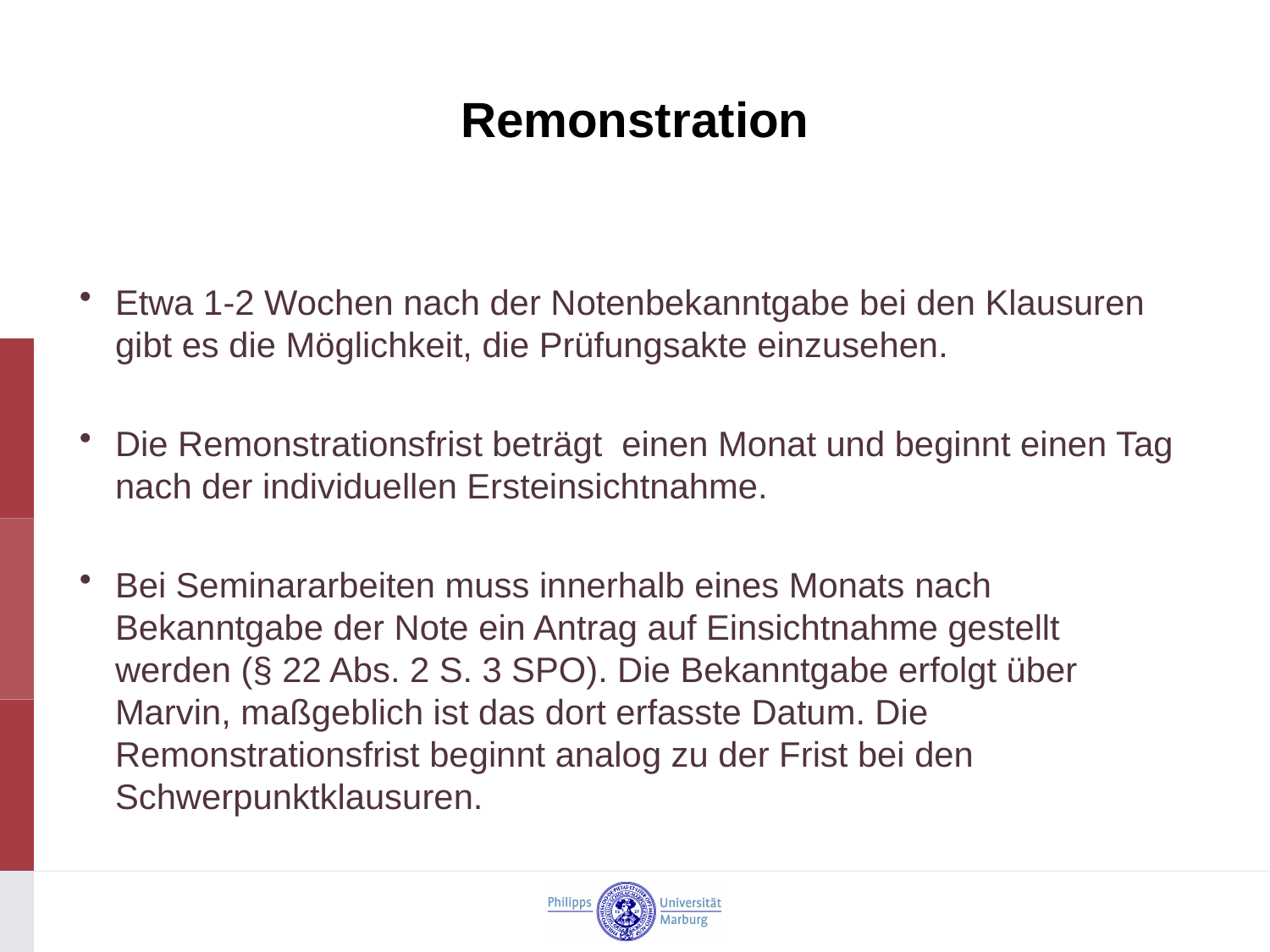

# Remonstration
Etwa 1-2 Wochen nach der Notenbekanntgabe bei den Klausuren gibt es die Möglichkeit, die Prüfungsakte einzusehen.

Die Remonstrationsfrist beträgt  einen Monat und beginnt einen Tag nach der individuellen Ersteinsichtnahme.

Bei Seminararbeiten muss innerhalb eines Monats nach Bekanntgabe der Note ein Antrag auf Einsichtnahme gestellt werden (§ 22 Abs. 2 S. 3 SPO). Die Bekanntgabe erfolgt über Marvin, maßgeblich ist das dort erfasste Datum. Die Remonstrationsfrist beginnt analog zu der Frist bei den Schwerpunktklausuren.